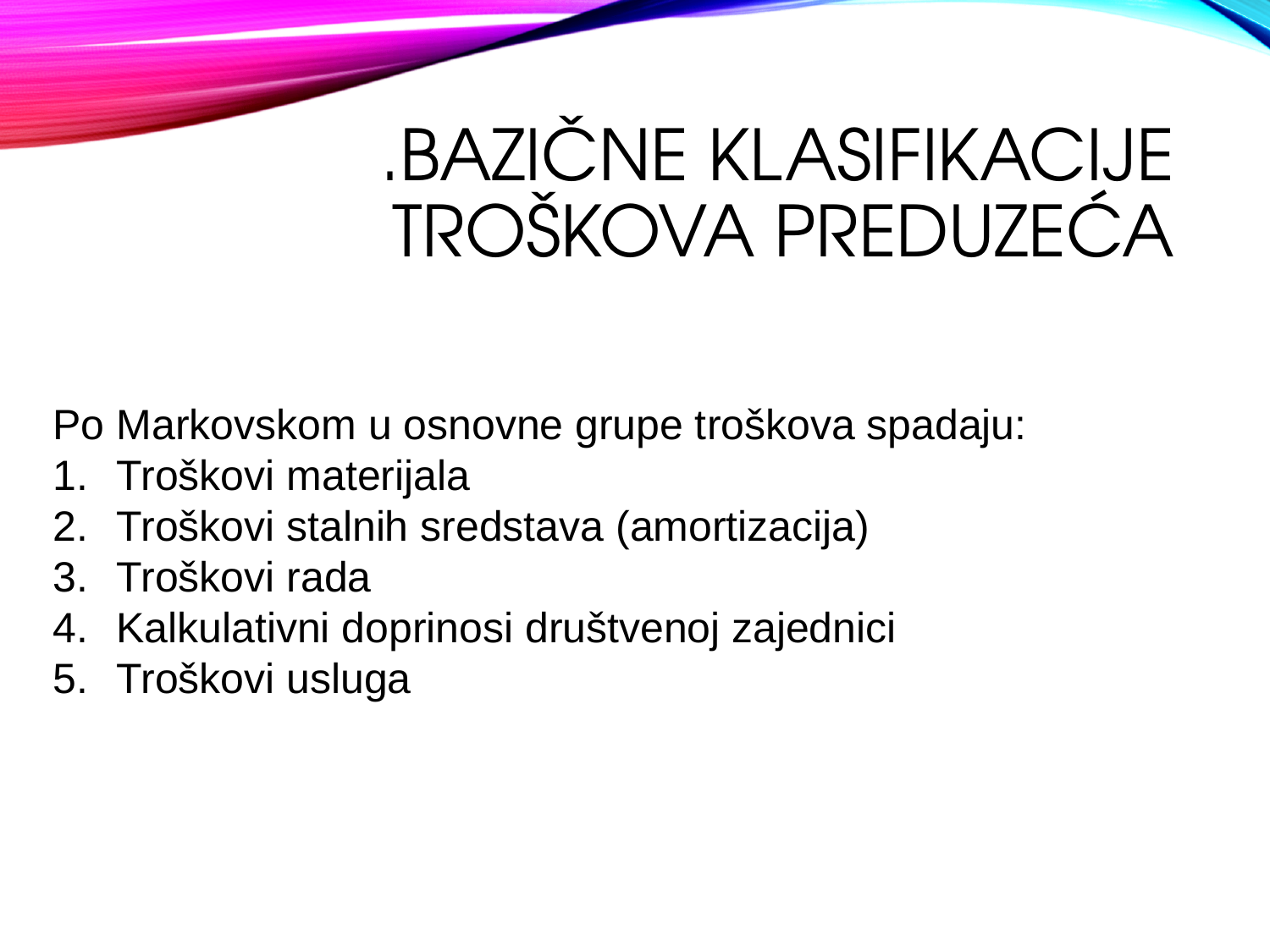

# .Bazične klasifikacije troškova preduzeća

Po Markovskom u osnovne grupe troškova spadaju:
Troškovi materijala
Troškovi stalnih sredstava (amortizacija)
Troškovi rada
Kalkulativni doprinosi društvenoj zajednici
Troškovi usluga